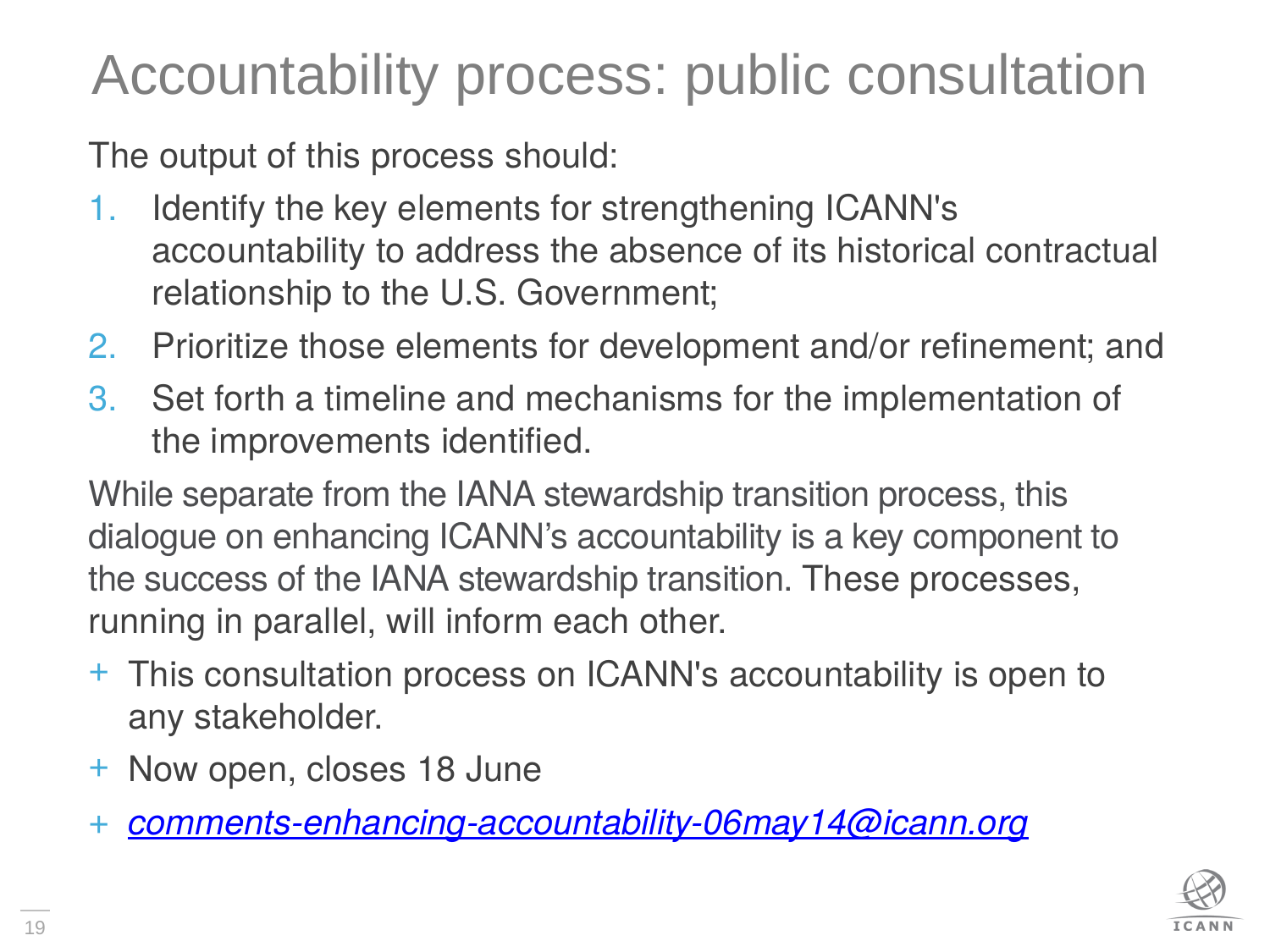

# Accountability process: public consultation
The output of this process should:
Identify the key elements for strengthening ICANN's accountability to address the absence of its historical contractual relationship to the U.S. Government;
Prioritize those elements for development and/or refinement; and
Set forth a timeline and mechanisms for the implementation of the improvements identified.
While separate from the IANA stewardship transition process, this dialogue on enhancing ICANN’s accountability is a key component to the success of the IANA stewardship transition. These processes, running in parallel, will inform each other.
This consultation process on ICANN's accountability is open to any stakeholder.
Now open, closes 18 June
comments-enhancing-accountability-06may14@icann.org